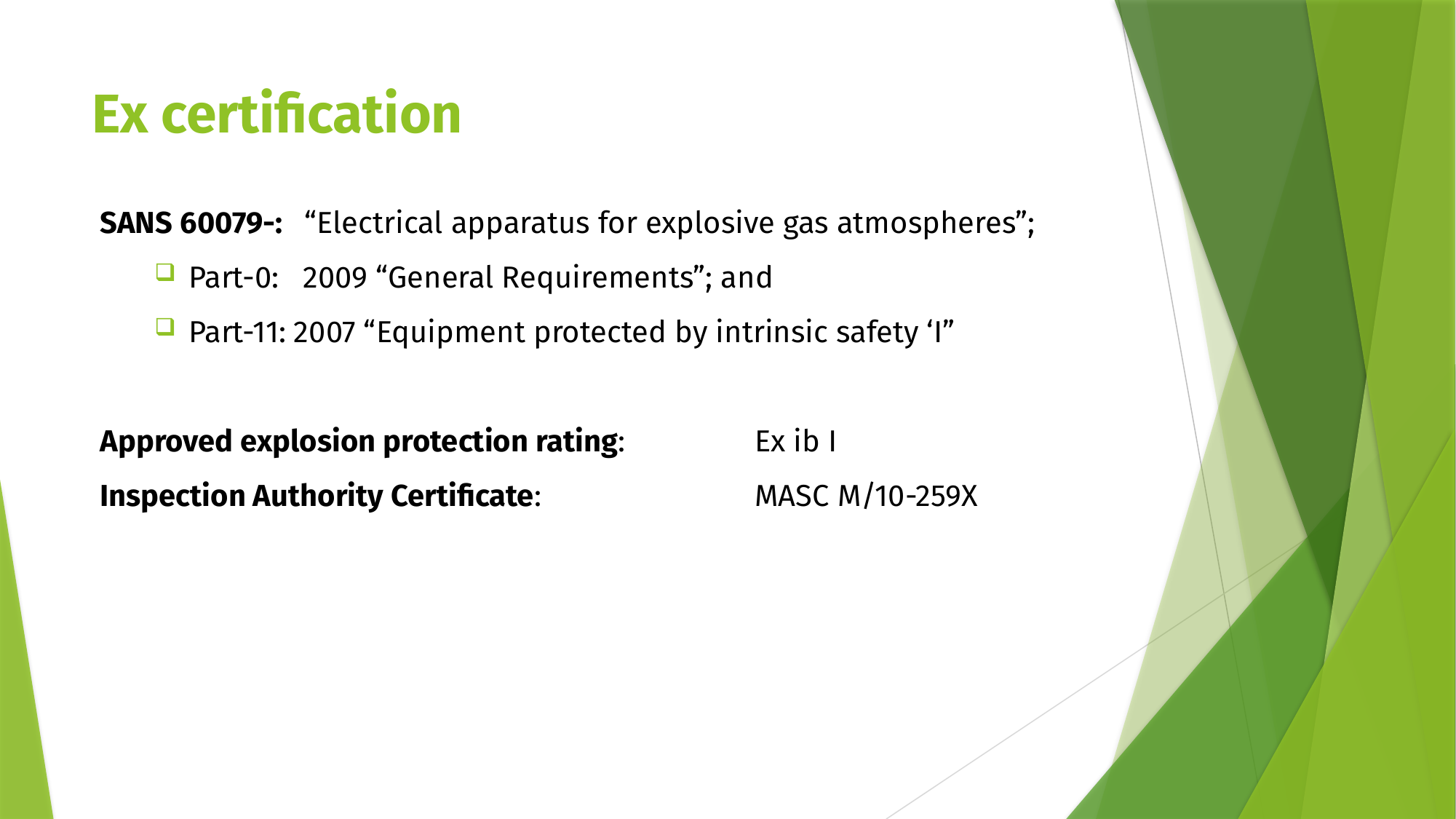

# Ex certification
SANS 60079-:   “Electrical apparatus for explosive gas atmospheres”;
Part-0:   2009 “General Requirements”; and
Part-11: 2007 “Equipment protected by intrinsic safety ‘I”

Approved explosion protection rating:		Ex ib I
Inspection Authority Certificate:		MASC M/10-259X